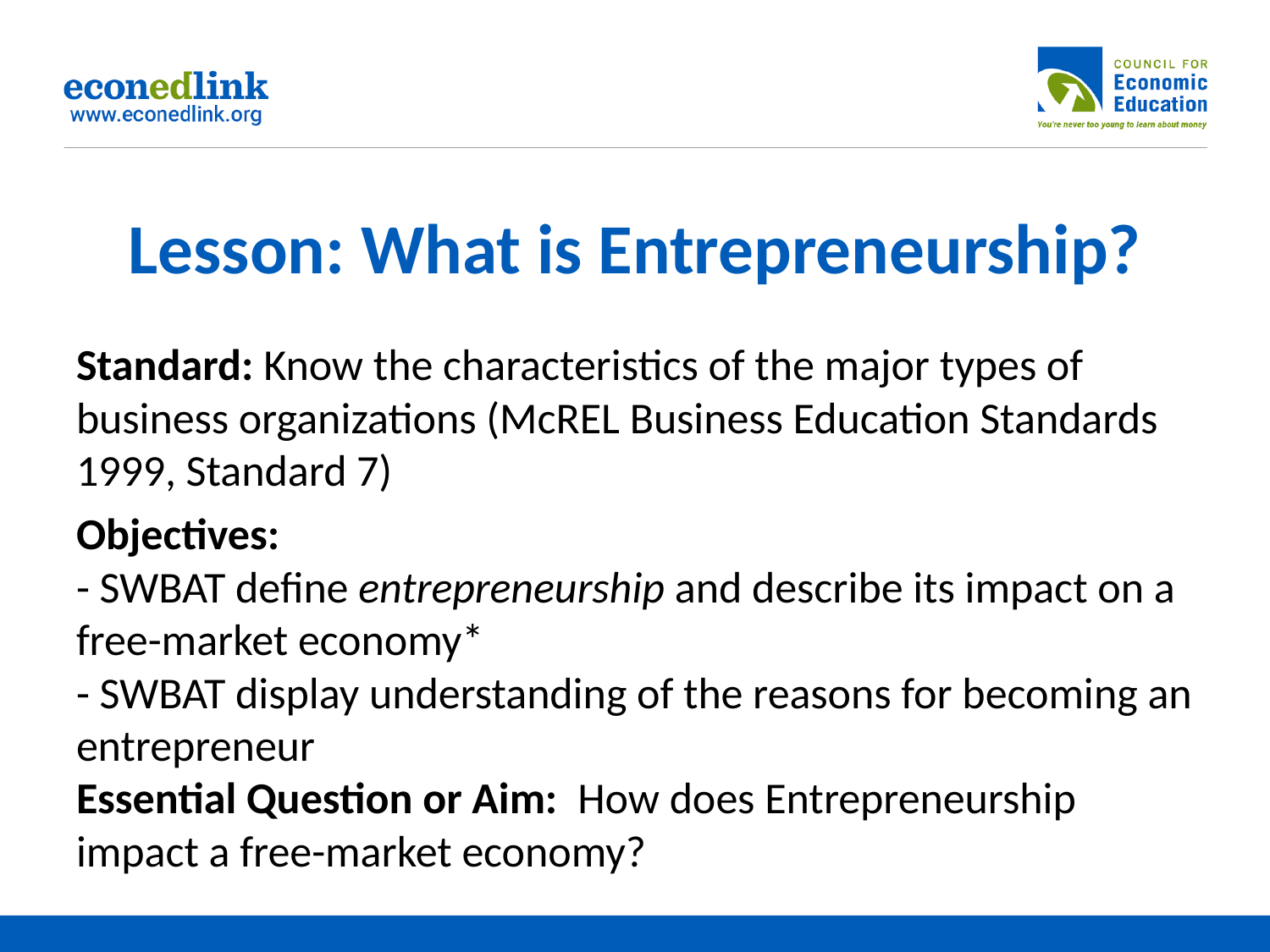

# Lesson: What is Entrepreneurship?
Standard: Know the characteristics of the major types of business organizations (McREL Business Education Standards 1999, Standard 7)
Objectives:
- SWBAT define entrepreneurship and describe its impact on a free-market economy*
- SWBAT display understanding of the reasons for becoming an entrepreneur
Essential Question or Aim:  How does Entrepreneurship impact a free-market economy?